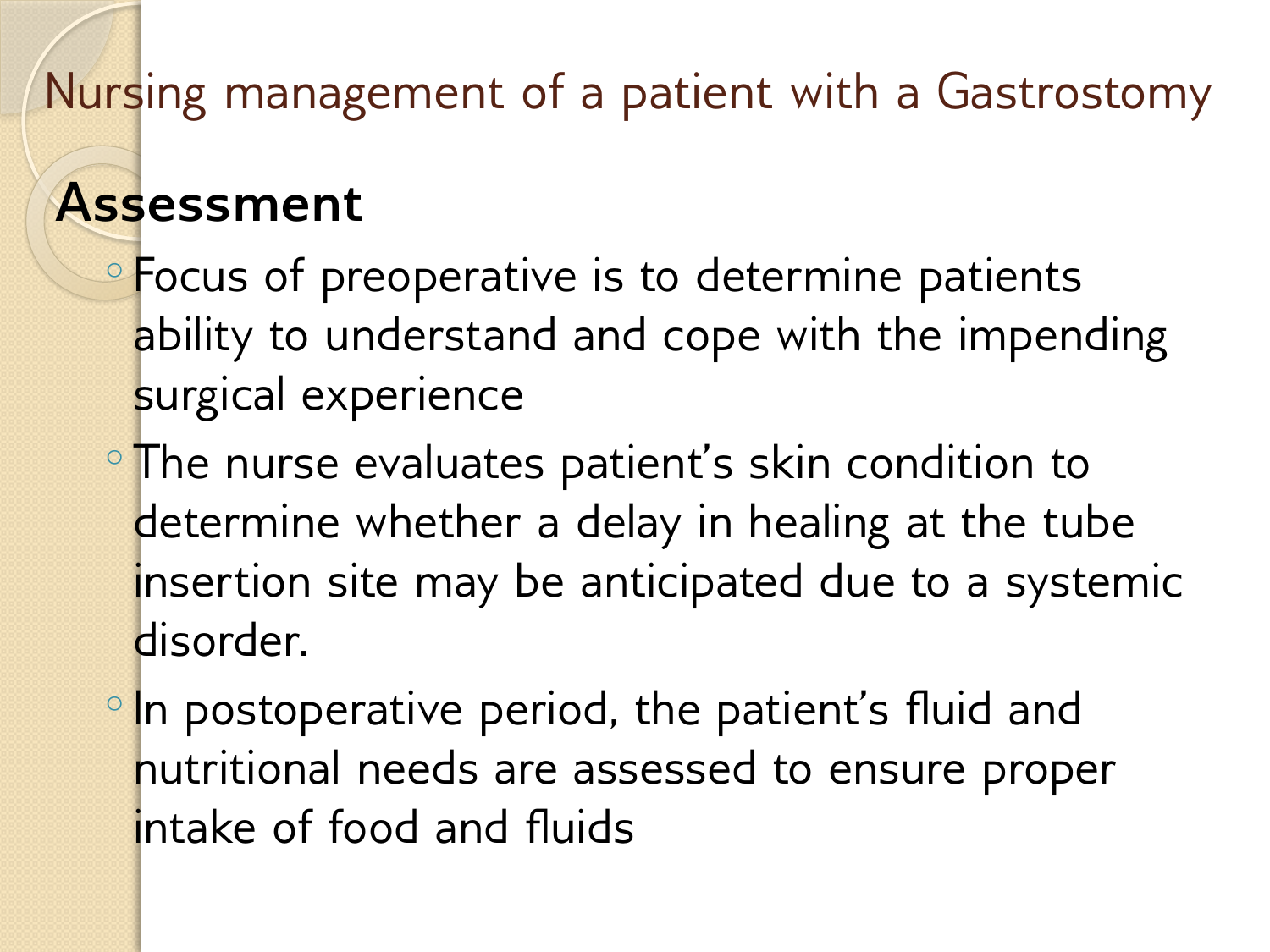

# Nursing management of a patient with a Gastrostomy
Assessment
Focus of preoperative is to determine patients ability to understand and cope with the impending surgical experience
The nurse evaluates patient’s skin condition to determine whether a delay in healing at the tube insertion site may be anticipated due to a systemic disorder.
In postoperative period, the patient’s fluid and nutritional needs are assessed to ensure proper intake of food and fluids